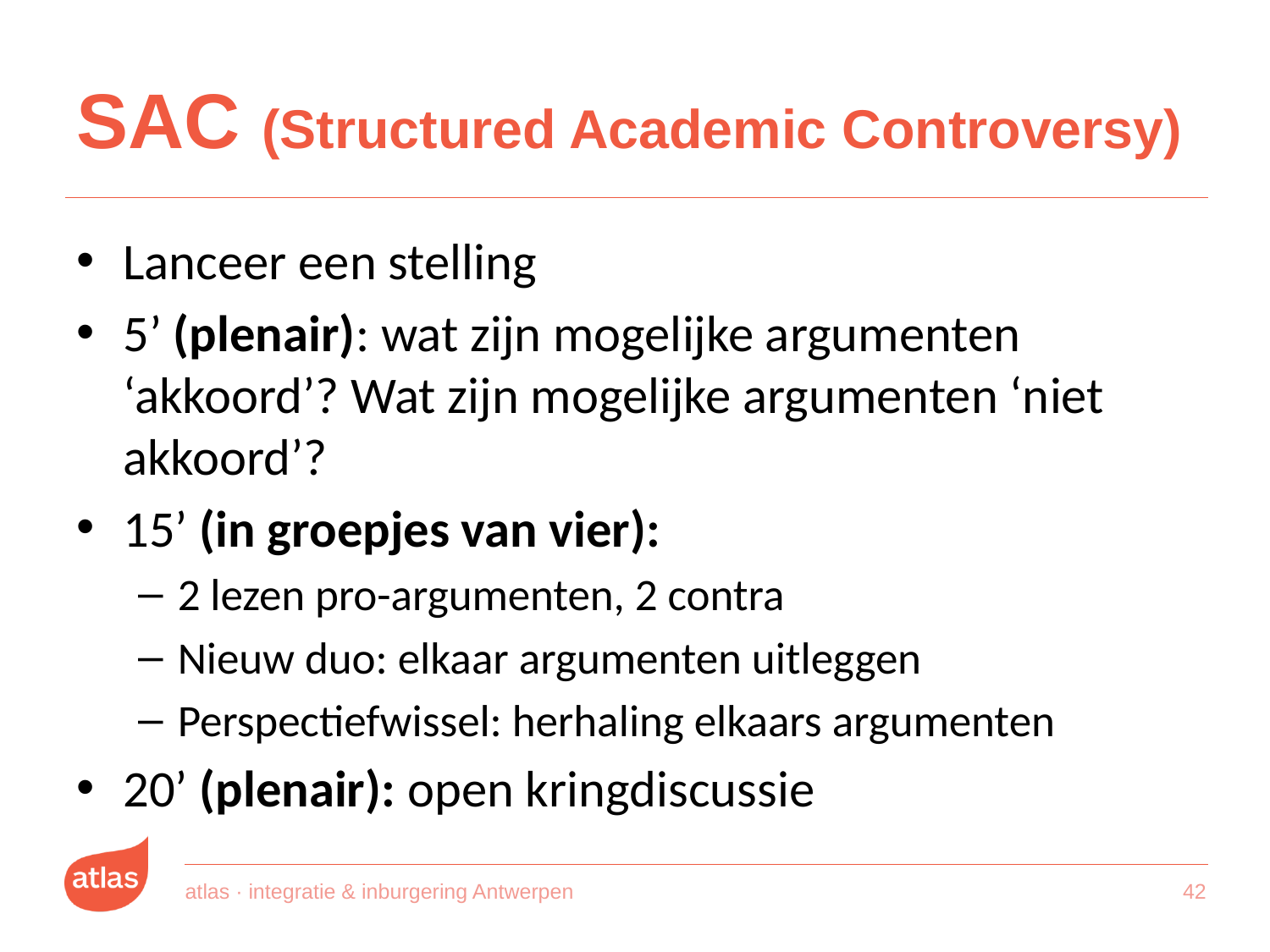

# SAC (Structured Academic Controversy)
Lanceer een stelling
5’ (plenair): wat zijn mogelijke argumenten ‘akkoord’? Wat zijn mogelijke argumenten ‘niet akkoord’?
15’ (in groepjes van vier):
2 lezen pro-argumenten, 2 contra
Nieuw duo: elkaar argumenten uitleggen
Perspectiefwissel: herhaling elkaars argumenten
20’ (plenair): open kringdiscussie
atlas · integratie & inburgering Antwerpen
42